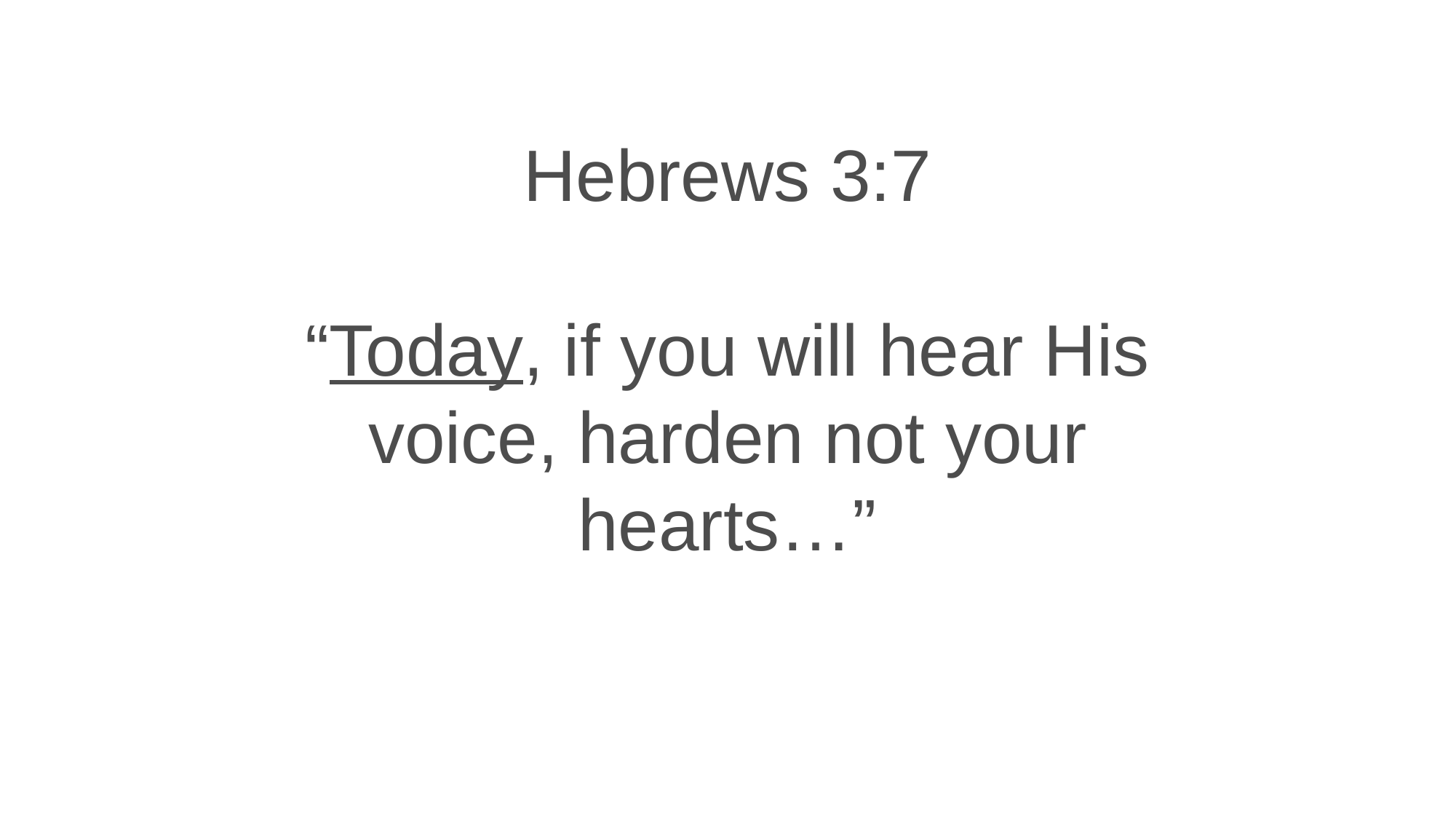

Hebrews 3:7

“Today, if you will hear His voice, harden not your hearts…”